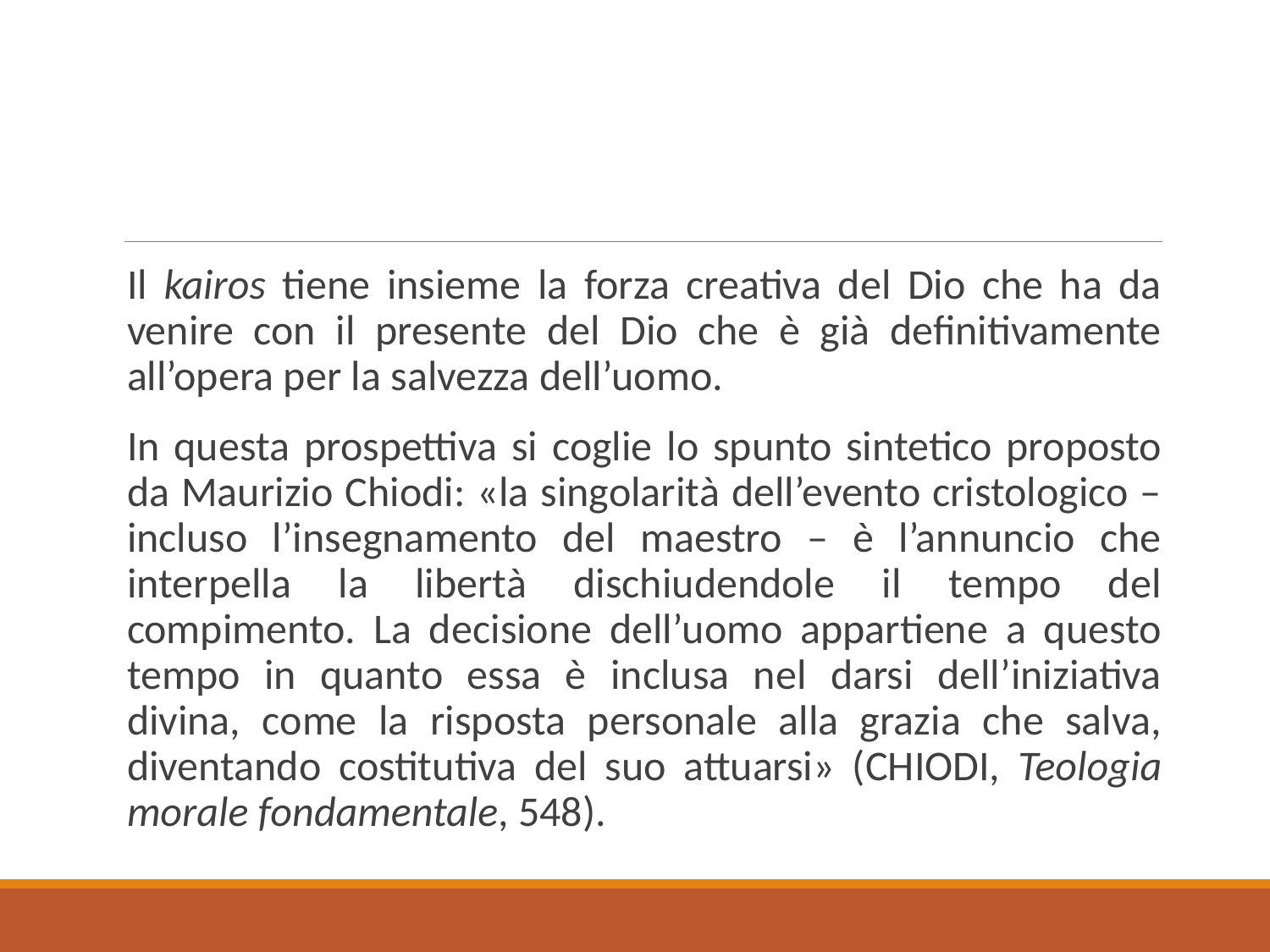

Il kairos tiene insieme la forza creativa del Dio che ha da venire con il presente del Dio che è già definitivamente all’opera per la salvezza dell’uomo.
In questa prospettiva si coglie lo spunto sintetico proposto da Maurizio Chiodi: «la singolarità dell’evento cristologico – incluso l’insegnamento del maestro – è l’annuncio che interpella la libertà dischiudendole il tempo del compimento. La decisione dell’uomo appartiene a questo tempo in quanto essa è inclusa nel darsi dell’iniziativa divina, come la risposta personale alla grazia che salva, diventando costitutiva del suo attuarsi» (Chiodi, Teologia morale fondamentale, 548).